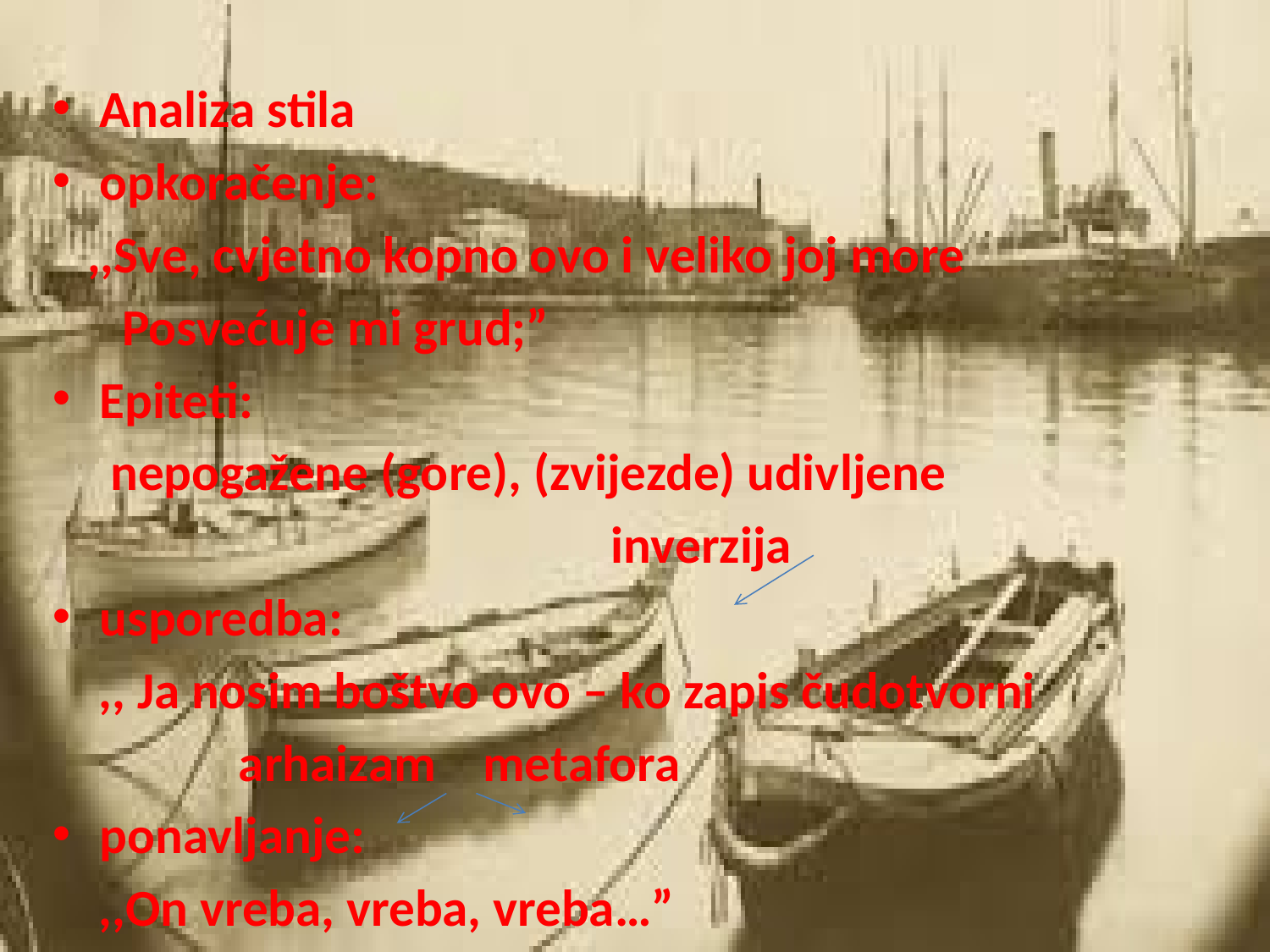

#
Analiza stila
opkoračenje:
   ,,Sve, cvjetno kopno ovo i veliko joj more
      Posvećuje mi grud;”
Epiteti:
     nepogažene (gore), (zvijezde) udivljene
                                                inverzija
usporedba:
    ,, Ja nosim boštvo ovo – ko zapis čudotvorni
                arhaizam    metafora
ponavljanje:
    ,,On vreba, vreba, vreba…”